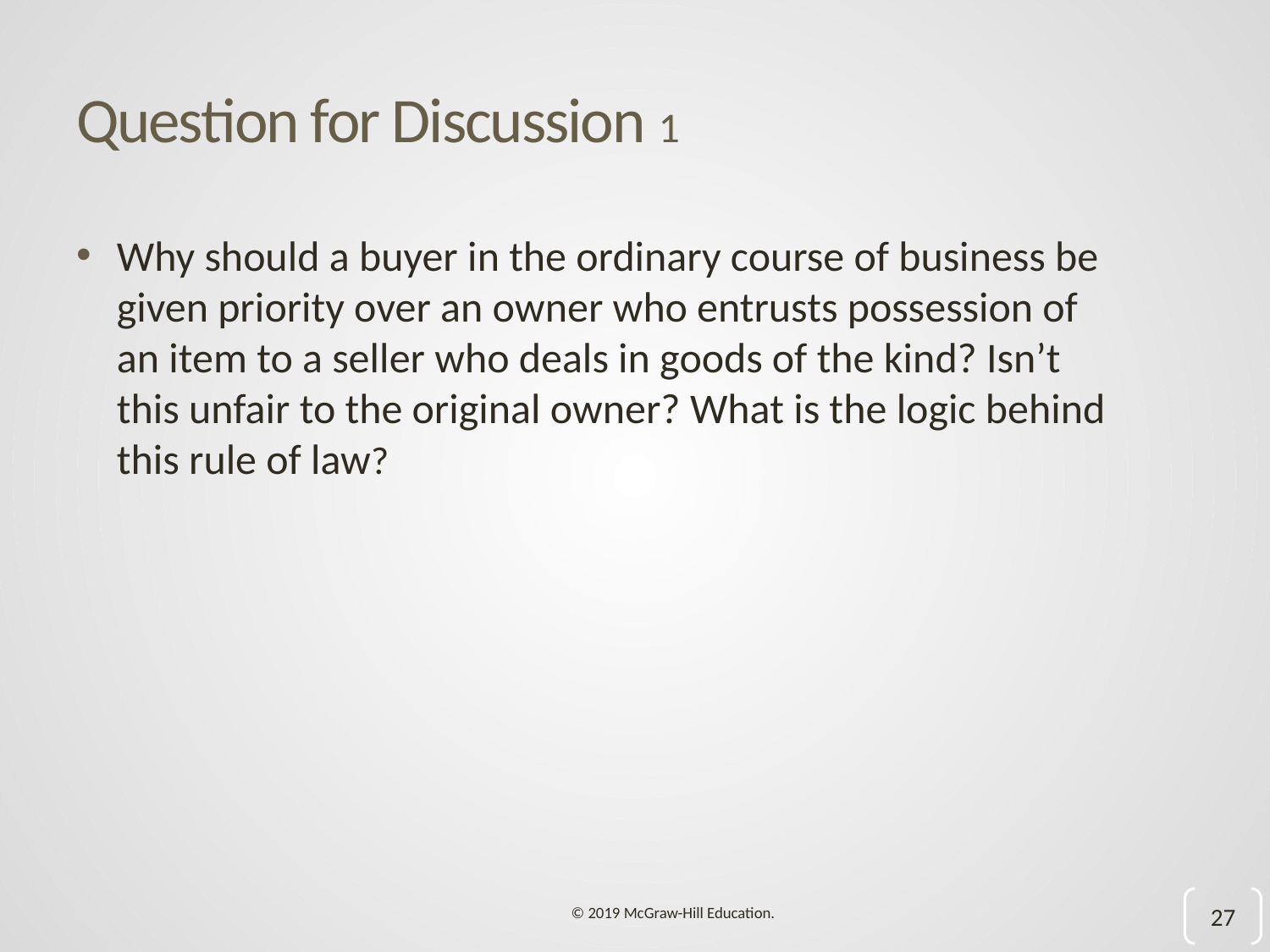

# Question for Discussion 1
Why should a buyer in the ordinary course of business be given priority over an owner who entrusts possession of an item to a seller who deals in goods of the kind? Isn’t this unfair to the original owner? What is the logic behind this rule of law?
27